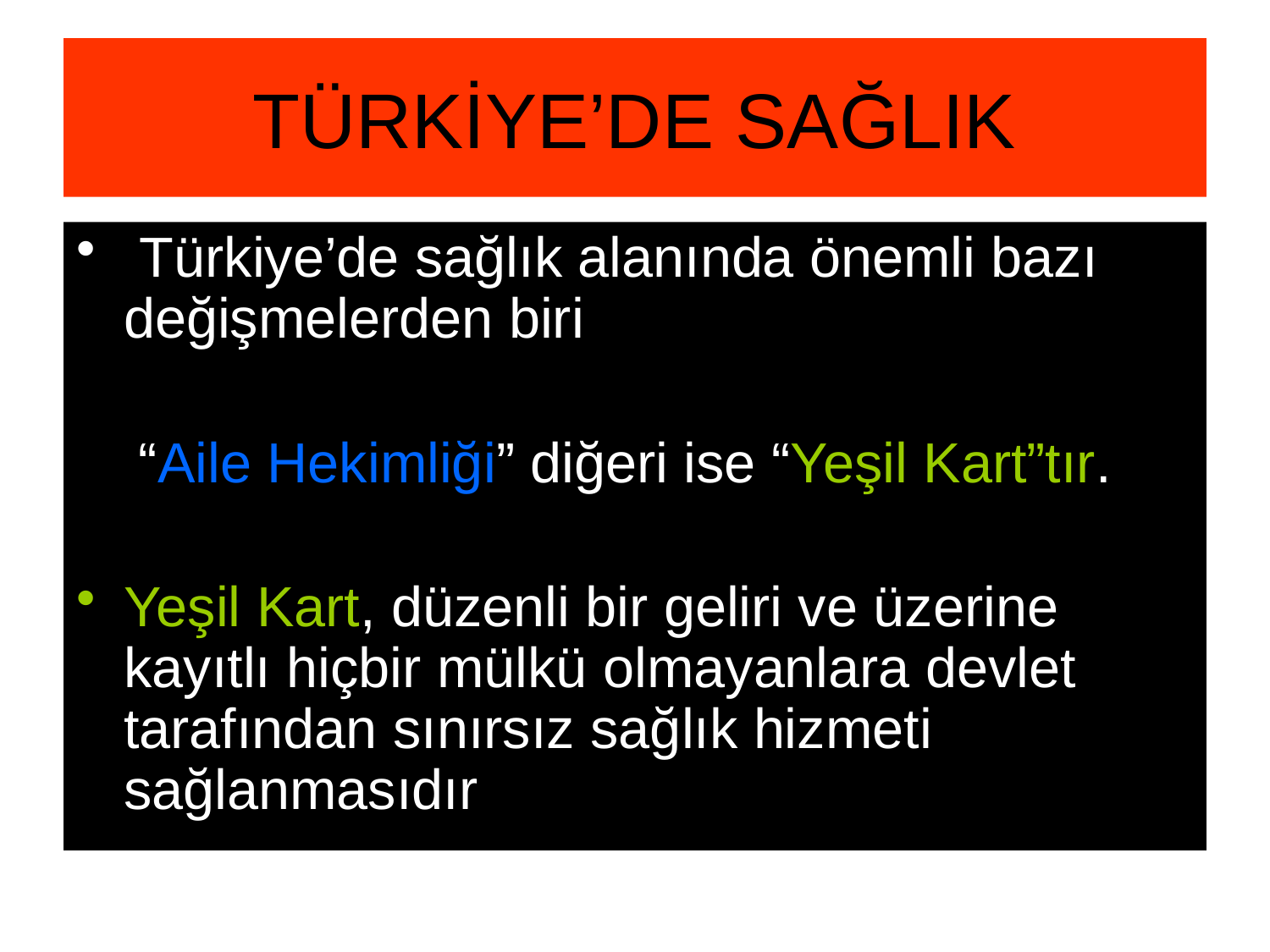

# TÜRKİYE’DE SAĞLIK
 Türkiye’de sağlık alanında önemli bazı değişmelerden biri

    “Aile Hekimliği” diğeri ise “Yeşil Kart”tır.

Yeşil Kart, düzenli bir geliri ve üzerine kayıtlı hiçbir mülkü olmayanlara devlet tarafından sınırsız sağlık hizmeti sağlanmasıdır